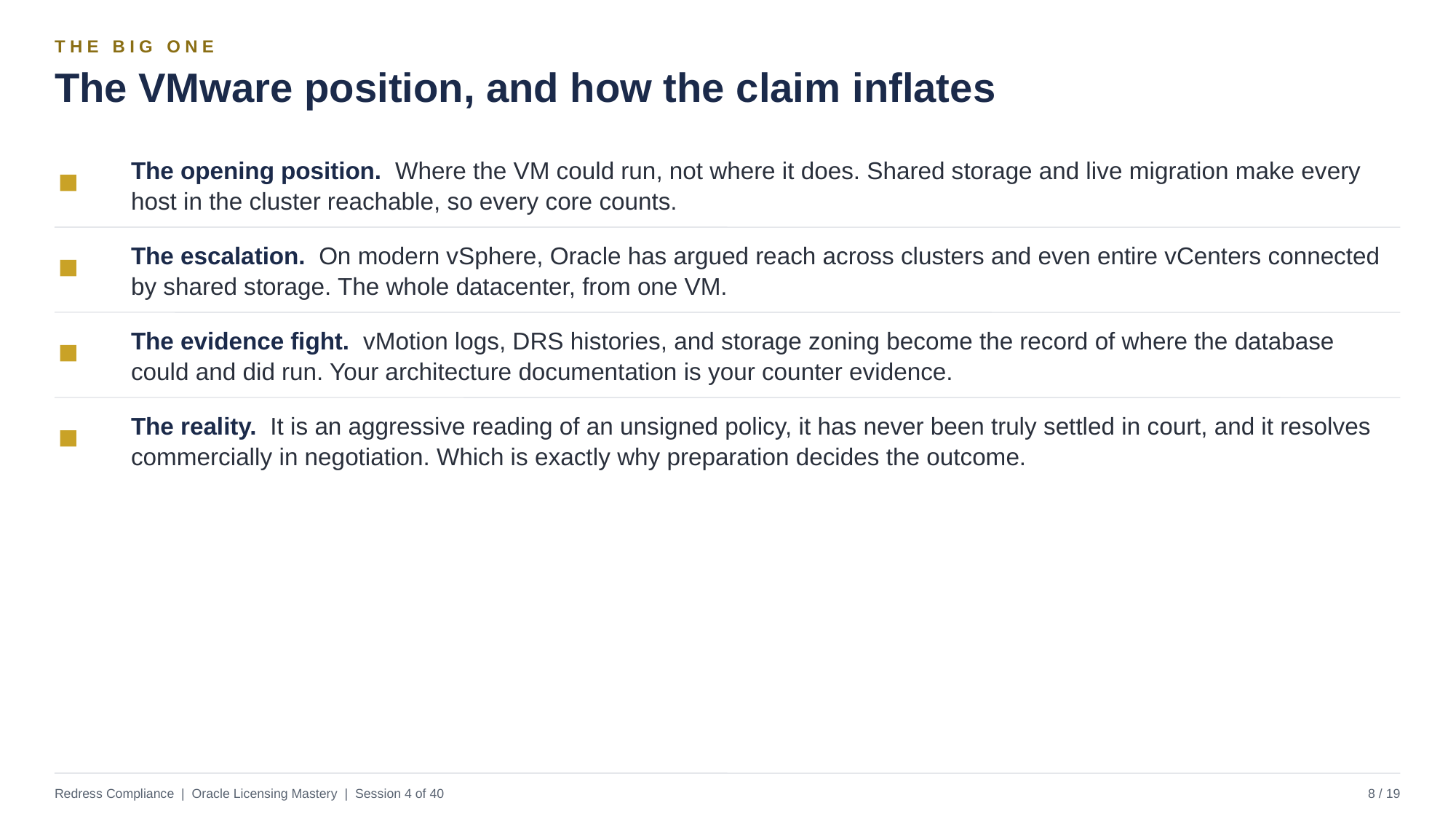

THE BIG ONE
The VMware position, and how the claim inflates
The opening position.  Where the VM could run, not where it does. Shared storage and live migration make every host in the cluster reachable, so every core counts.

The escalation.  On modern vSphere, Oracle has argued reach across clusters and even entire vCenters connected by shared storage. The whole datacenter, from one VM.

The evidence fight.  vMotion logs, DRS histories, and storage zoning become the record of where the database could and did run. Your architecture documentation is your counter evidence.

The reality.  It is an aggressive reading of an unsigned policy, it has never been truly settled in court, and it resolves commercially in negotiation. Which is exactly why preparation decides the outcome.

Redress Compliance  |  Oracle Licensing Mastery  |  Session 4 of 40
8 / 19